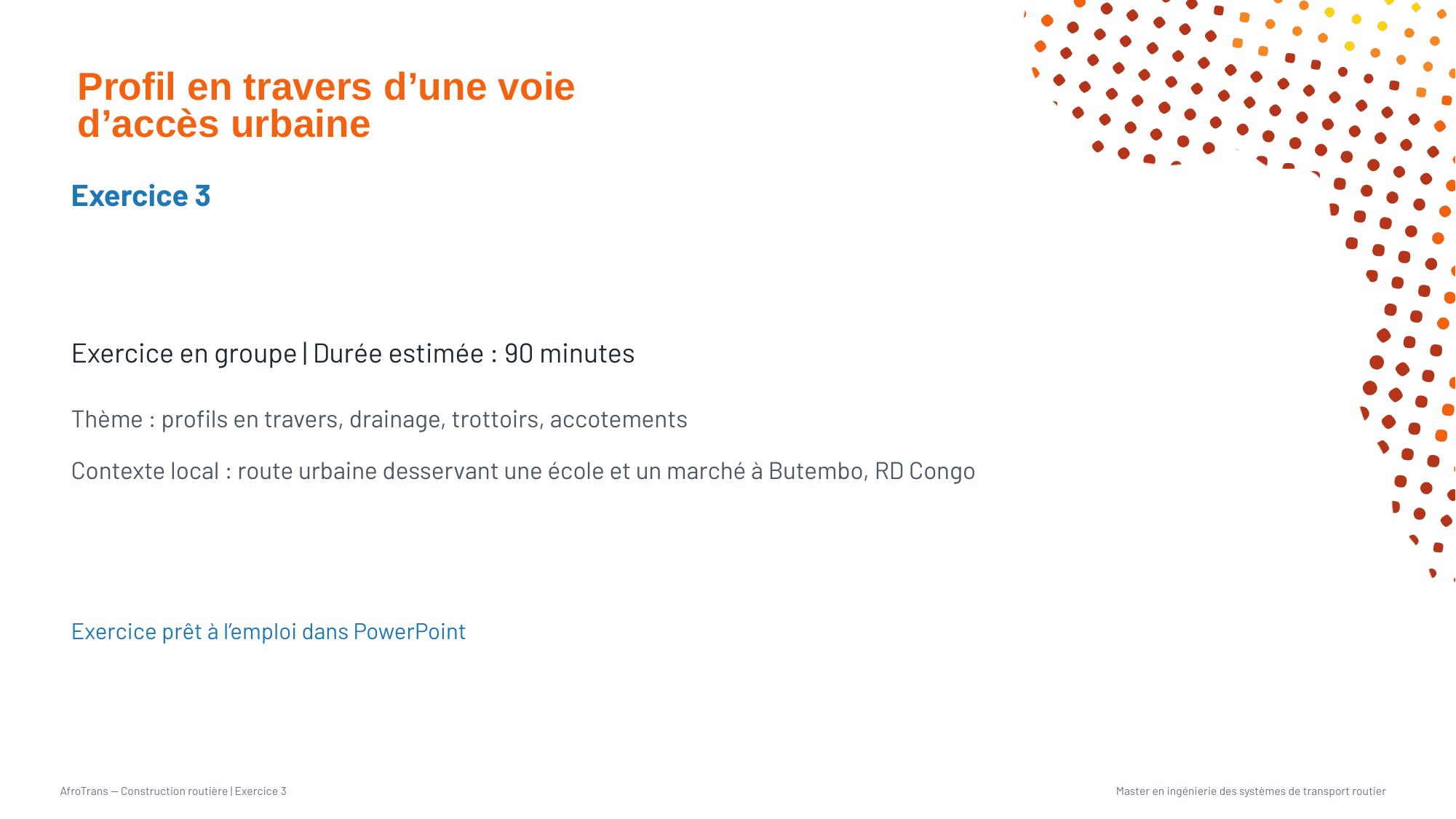

# Profil en travers d’une voie d’accès urbaine
Exercice 3
Exercice en groupe | Durée estimée : 90 minutes
Thème : profils en travers, drainage, trottoirs, accotements
Contexte local : route urbaine desservant une école et un marché à Butembo, RD Congo
Exercice prêt à l’emploi dans PowerPoint
AfroTrans — Construction routière | Exercice 3
Master en ingénierie des systèmes de transport routier